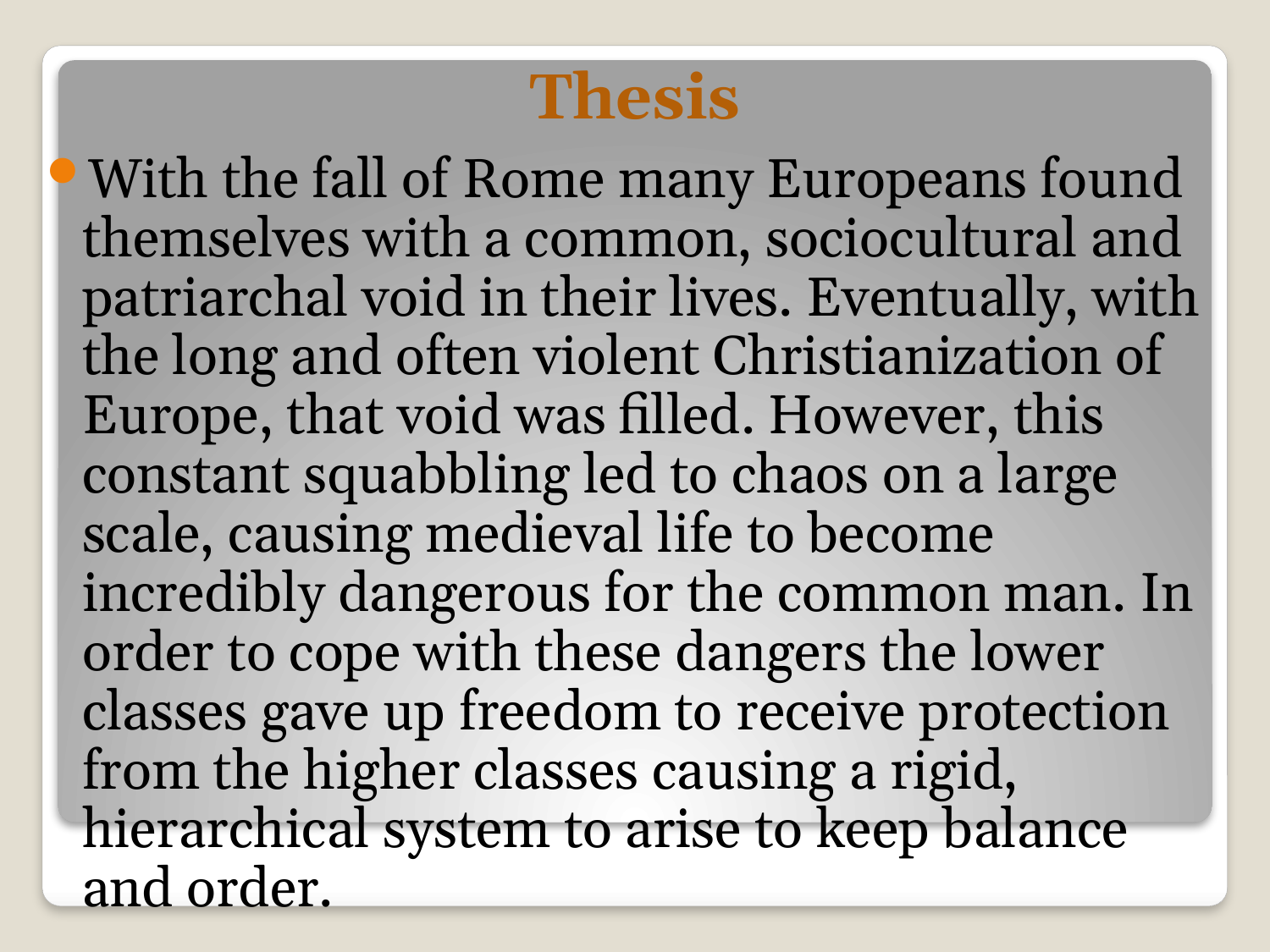

# Thesis
With the fall of Rome many Europeans found themselves with a common, sociocultural and patriarchal void in their lives. Eventually, with the long and often violent Christianization of Europe, that void was filled. However, this constant squabbling led to chaos on a large scale, causing medieval life to become incredibly dangerous for the common man. In order to cope with these dangers the lower classes gave up freedom to receive protection from the higher classes causing a rigid, hierarchical system to arise to keep balance and order.